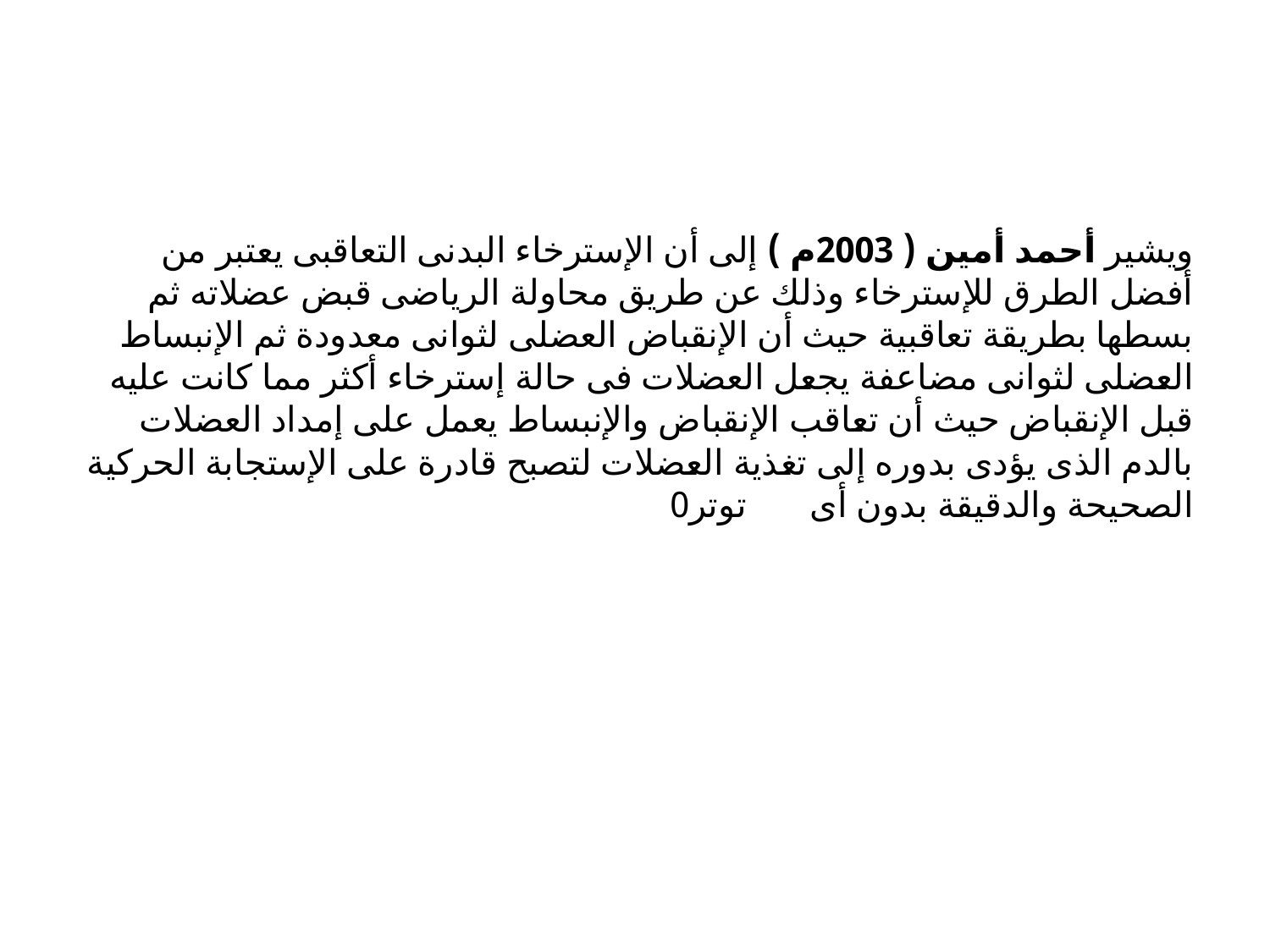

# ويشير أحمد أمين ( 2003م ) إلى أن الإسترخاء البدنى التعاقبى يعتبر من أفضل الطرق للإسترخاء وذلك عن طريق محاولة الرياضى قبض عضلاته ثم بسطها بطريقة تعاقبية حيث أن الإنقباض العضلى لثوانى معدودة ثم الإنبساط العضلى لثوانى مضاعفة يجعل العضلات فى حالة إسترخاء أكثر مما كانت عليه قبل الإنقباض حيث أن تعاقب الإنقباض والإنبساط يعمل على إمداد العضلات بالدم الذى يؤدى بدوره إلى تغذية العضلات لتصبح قادرة على الإستجابة الحركية الصحيحة والدقيقة بدون أى       توتر0